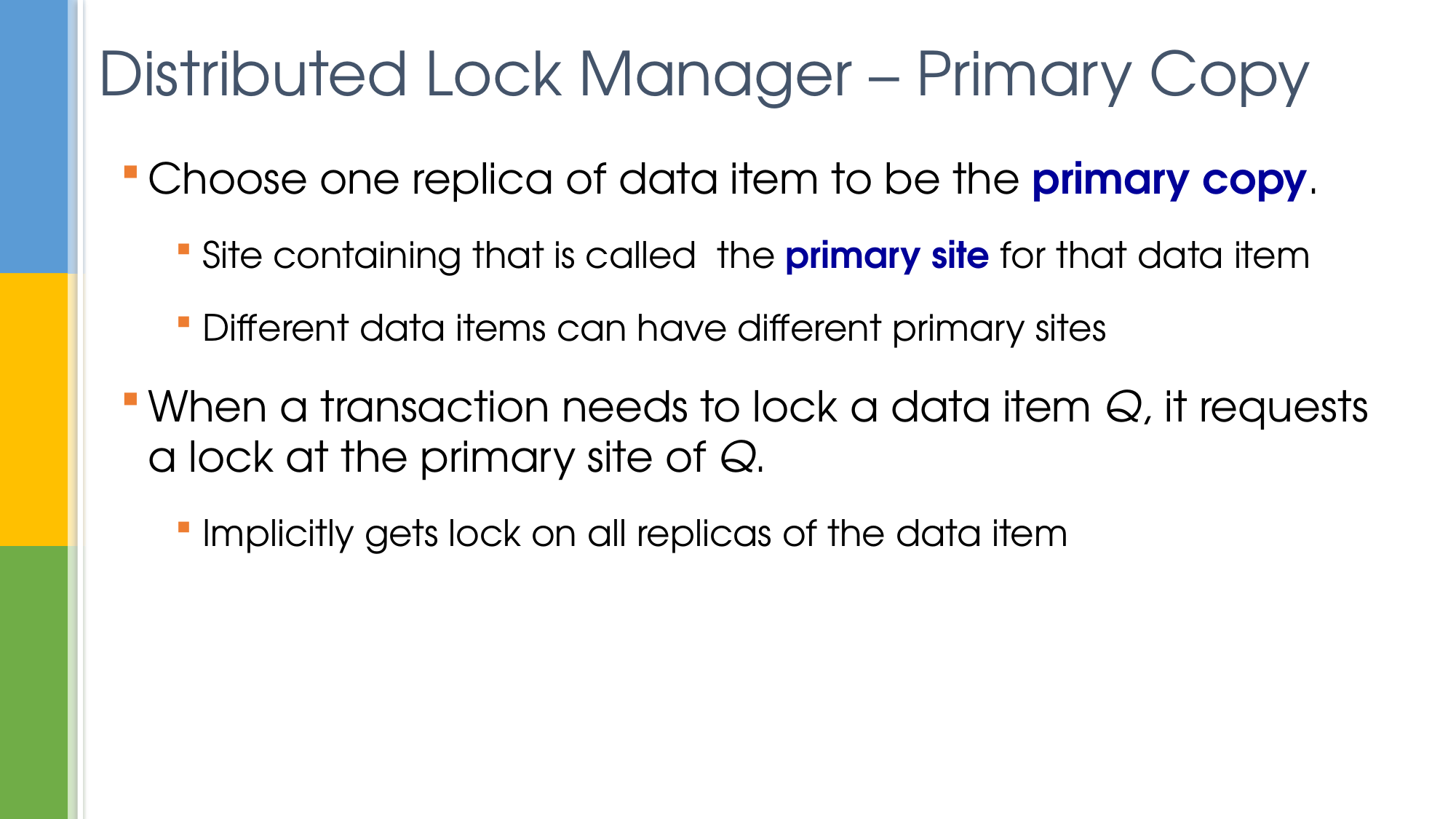

# Distributed Lock Manager – Primary Copy
Choose one replica of data item to be the primary copy.
Site containing that is called  the primary site for that data item
Different data items can have different primary sites
When a transaction needs to lock a data item Q, it requests a lock at the primary site of Q.
Implicitly gets lock on all replicas of the data item